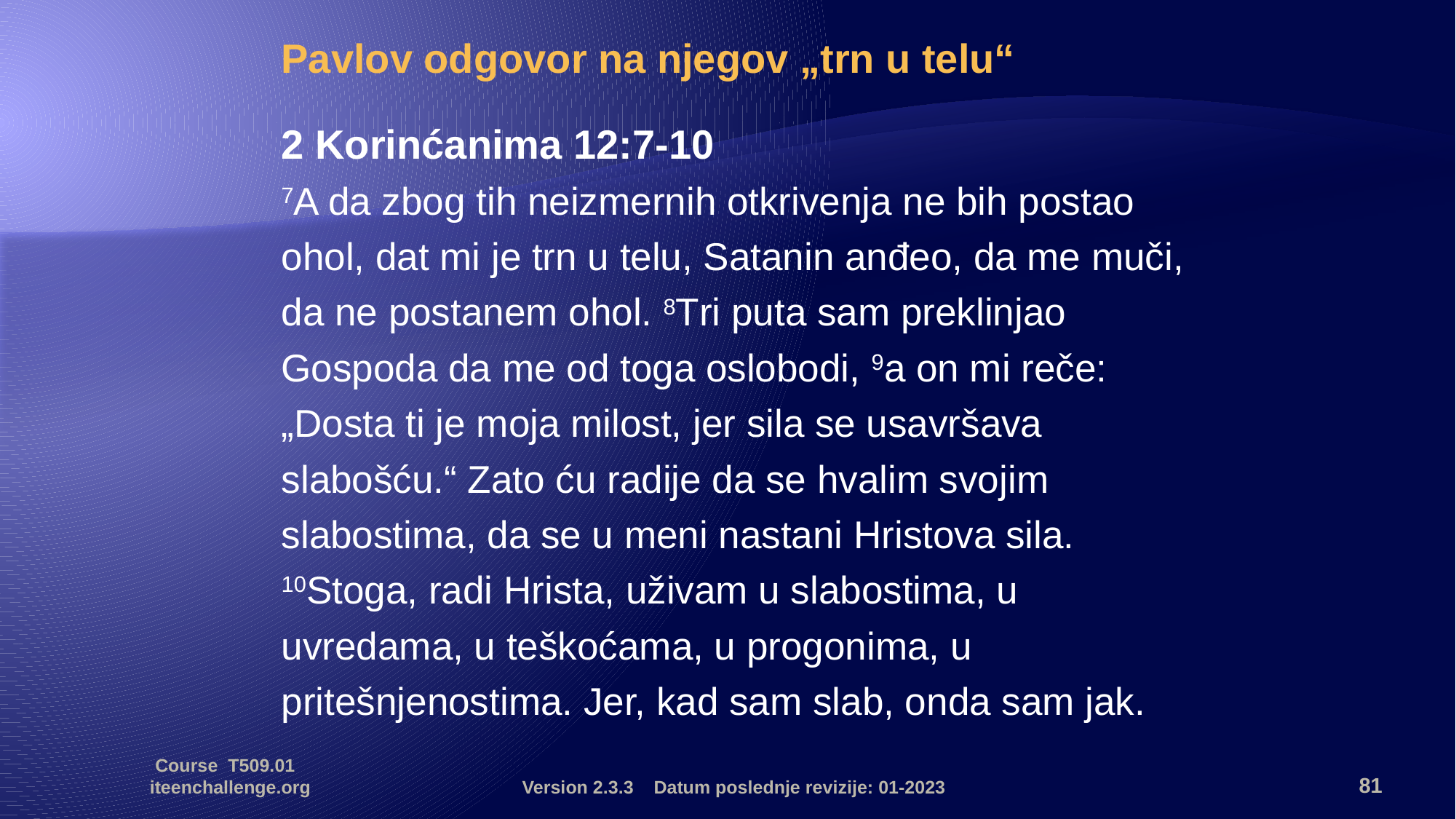

Pavlov odgovor na njegov „trn u telu“

	2 Korinćanima 12:7-10
	7A da zbog tih neizmernih otkrivenja ne bih postao ohol, dat mi je trn u telu, Satanin anđeo, da me muči, da ne postanem ohol. 8Tri puta sam preklinjao Gospoda da me od toga oslobodi, 9a on mi reče: „Dosta ti je moja milost, jer sila se usavršava slabošću.“ Zato ću radije da se hvalim svojim slabostima, da se u meni nastani Hristova sila. 10Stoga, radi Hrista, uživam u slabostima, u uvredama, u teškoćama, u progonima, u pritešnjenostima. Jer, kad sam slab, onda sam jak.
Course  T509.01   iteenchallenge.org
Version 2.3.3    Datum poslednje revizije: 01-2023
81